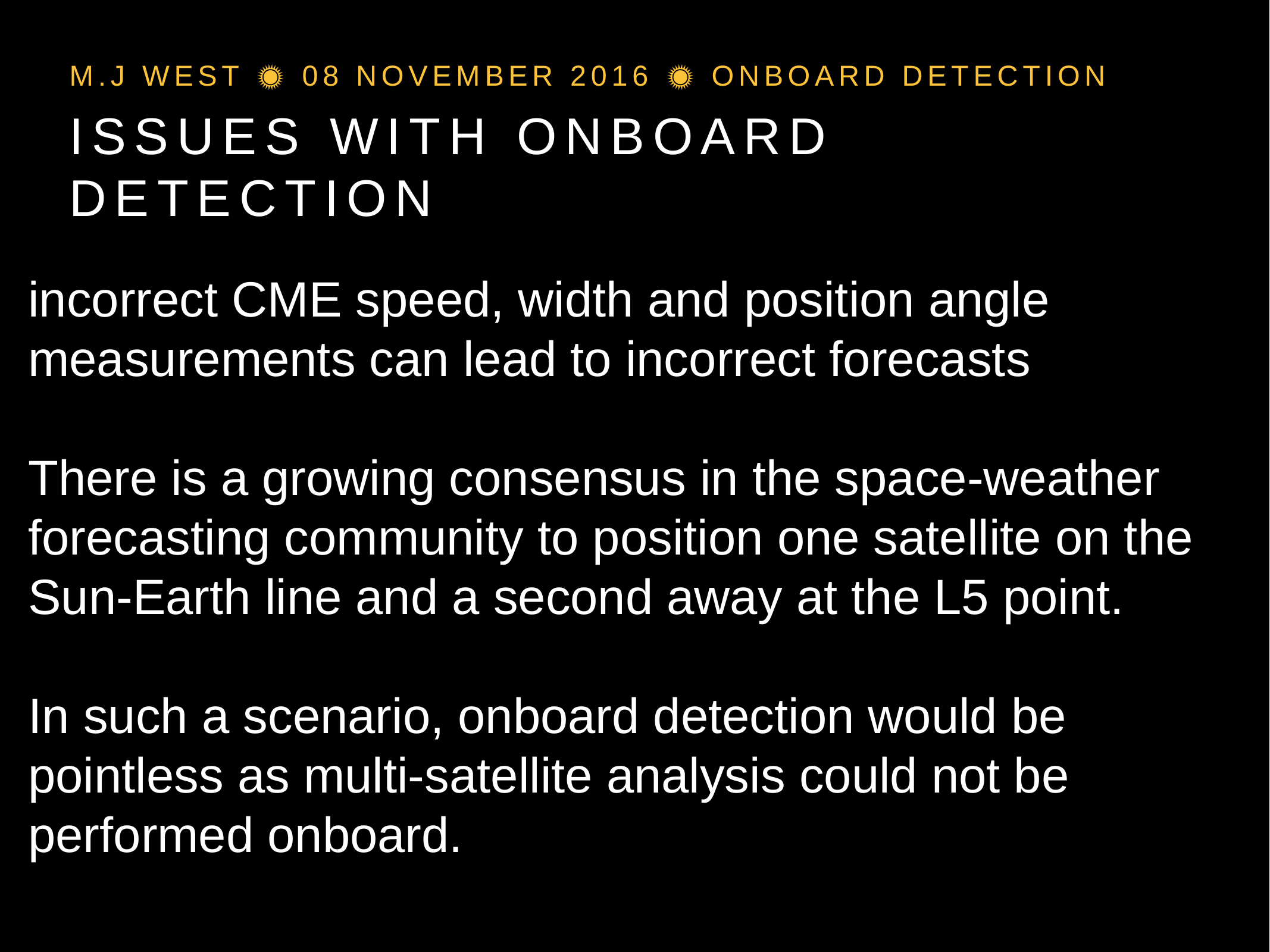

M.J West ☀︎ 08 November 2016 ☀︎ onboard detection
issues with onboard detection
incorrect CME speed, width and position angle measurements can lead to incorrect forecasts

There is a growing consensus in the space-weather forecasting community to position one satellite on the Sun-Earth line and a second away at the L5 point.

In such a scenario, onboard detection would be pointless as multi-satellite analysis could not be performed onboard.